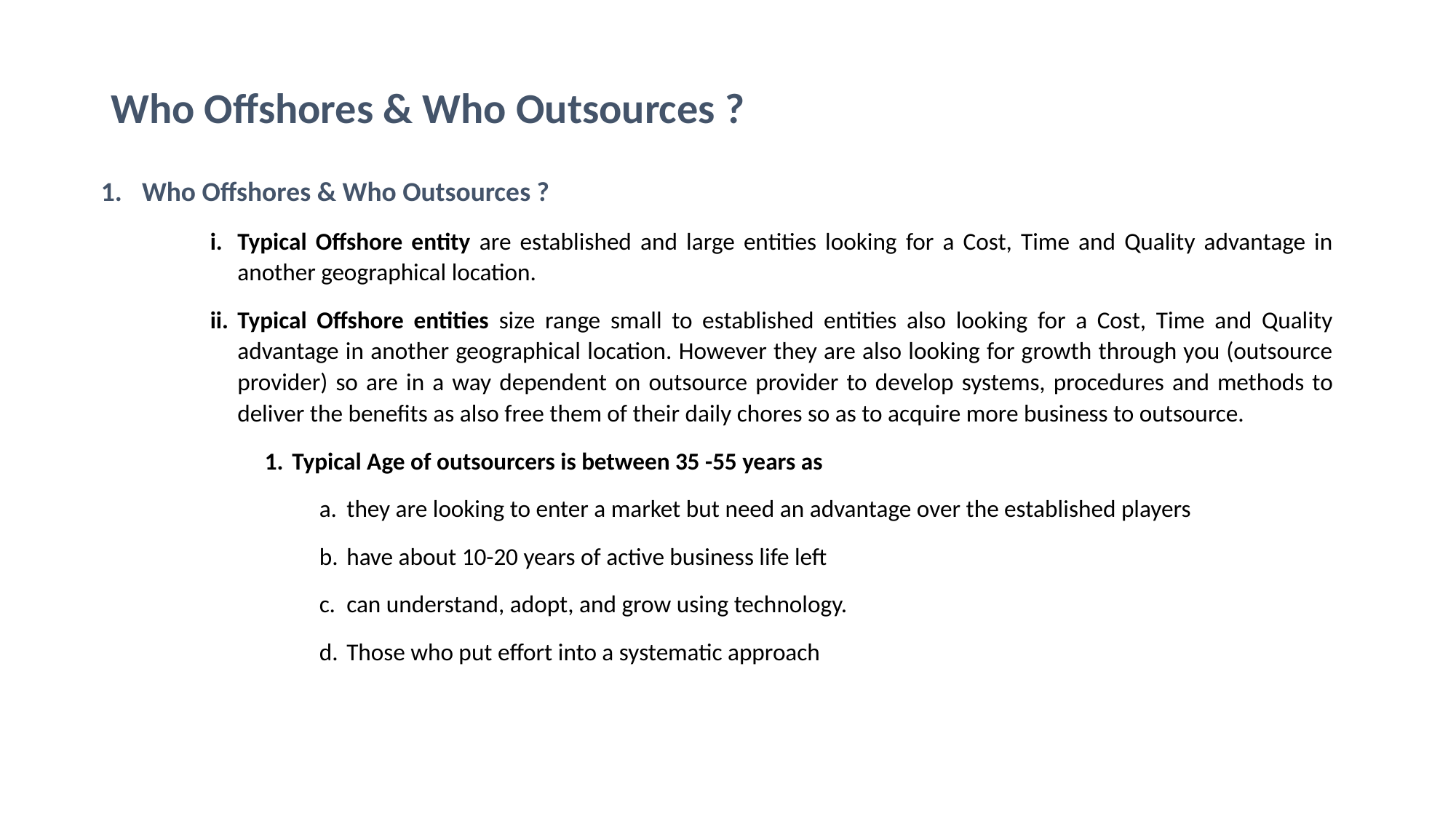

# Who Offshores & Who Outsources ?
Who Offshores & Who Outsources ?
Typical Offshore entity are established and large entities looking for a Cost, Time and Quality advantage in another geographical location.
Typical Offshore entities size range small to established entities also looking for a Cost, Time and Quality advantage in another geographical location. However they are also looking for growth through you (outsource provider) so are in a way dependent on outsource provider to develop systems, procedures and methods to deliver the benefits as also free them of their daily chores so as to acquire more business to outsource.
Typical Age of outsourcers is between 35 -55 years as
they are looking to enter a market but need an advantage over the established players
have about 10-20 years of active business life left
can understand, adopt, and grow using technology.
Those who put effort into a systematic approach